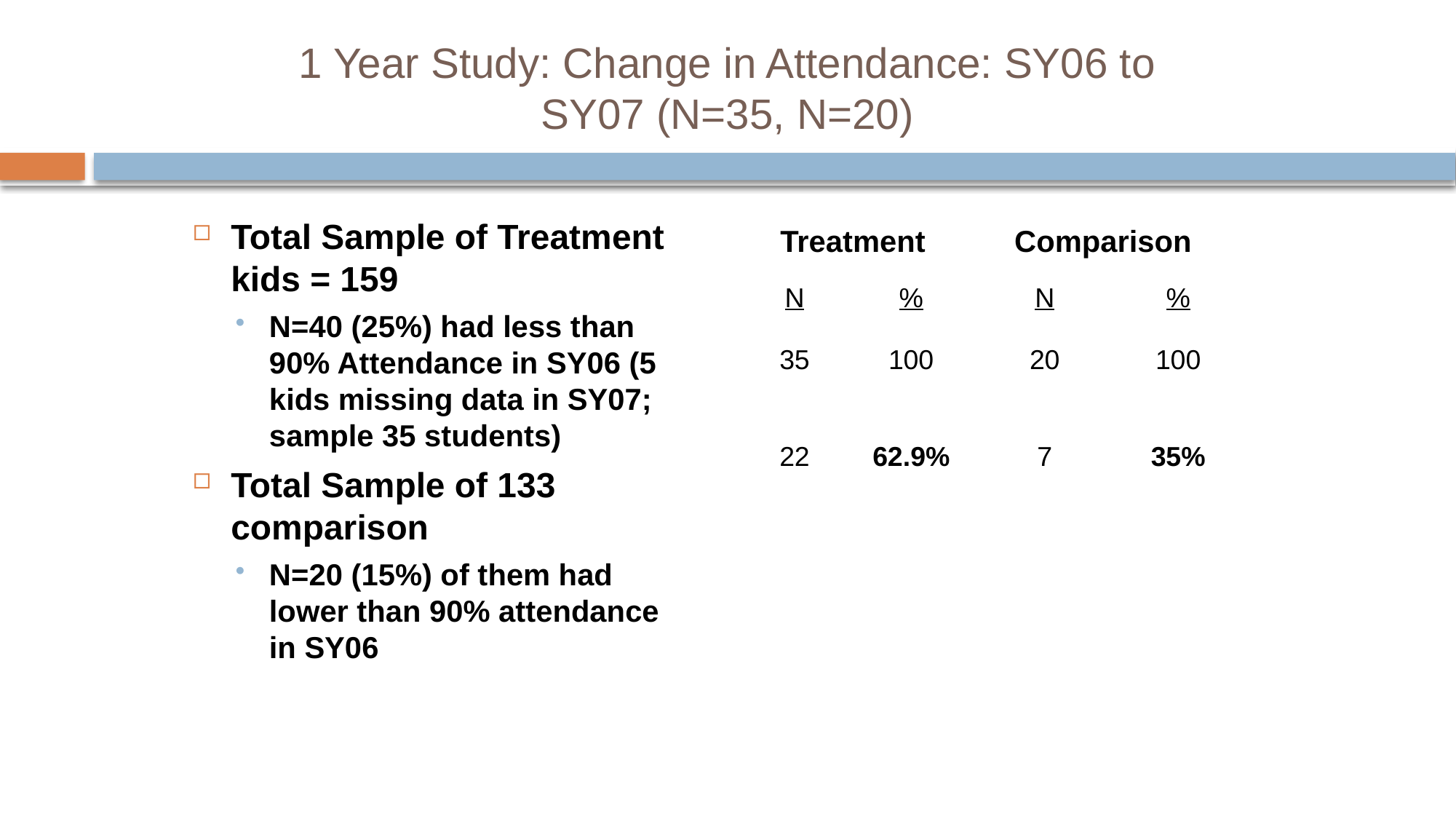

# 1 Year Study: Change in Attendance: SY06 to SY07 (N=35, N=20)
| Treatment |  | Comparison |  |
| --- | --- | --- | --- |
| N | % | N | % |
| 35 | 100 | 20 | 100 |
| 22 | 62.9% | 7 | 35% |
Total Sample of Treatment kids = 159
N=40 (25%) had less than 90% Attendance in SY06 (5 kids missing data in SY07; sample 35 students)
Total Sample of 133 comparison
N=20 (15%) of them had lower than 90% attendance in SY06